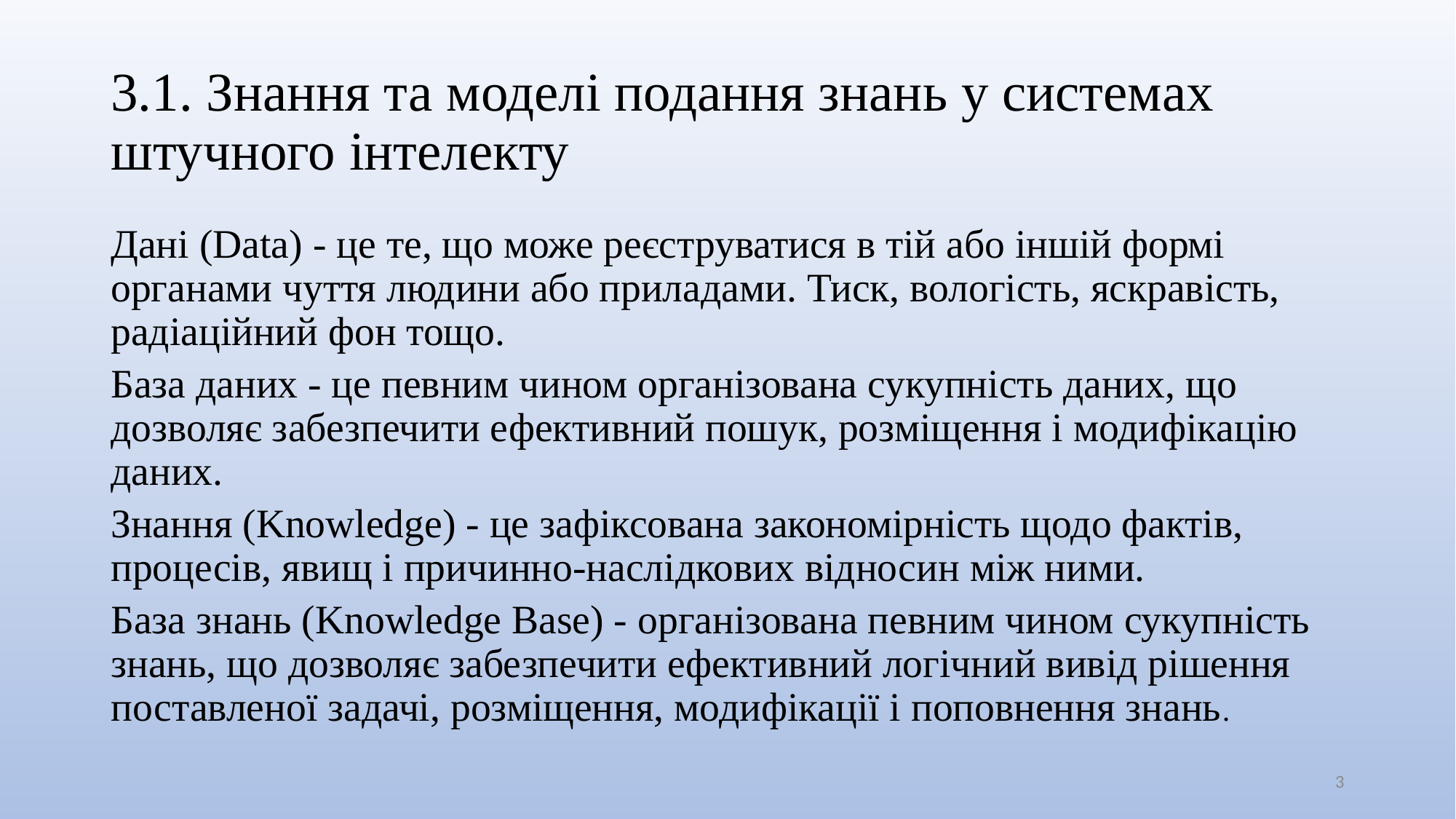

# 3.1. Знання та моделі подання знань у системах штучного інтелекту
Дані (Data) - це те, що може реєструватися в тій або іншій формі органами чуття людини або приладами. Тиск, вологість, яскравість, радіаційний фон тощо.
База даних - це певним чином організована сукупність даних, що дозволяє забезпечити ефективний пошук, розміщення і модифікацію даних.
Знання (Knowledge) - це зафіксована закономірність щодо фактів, процесів, явищ і причинно-наслідкових відносин між ними.
База знань (Knowledge Base) - організована певним чином сукупність знань, що дозволяє забезпечити ефективний логічний вивід рішення поставленої задачі, розміщення, модифікації і поповнення знань.

3